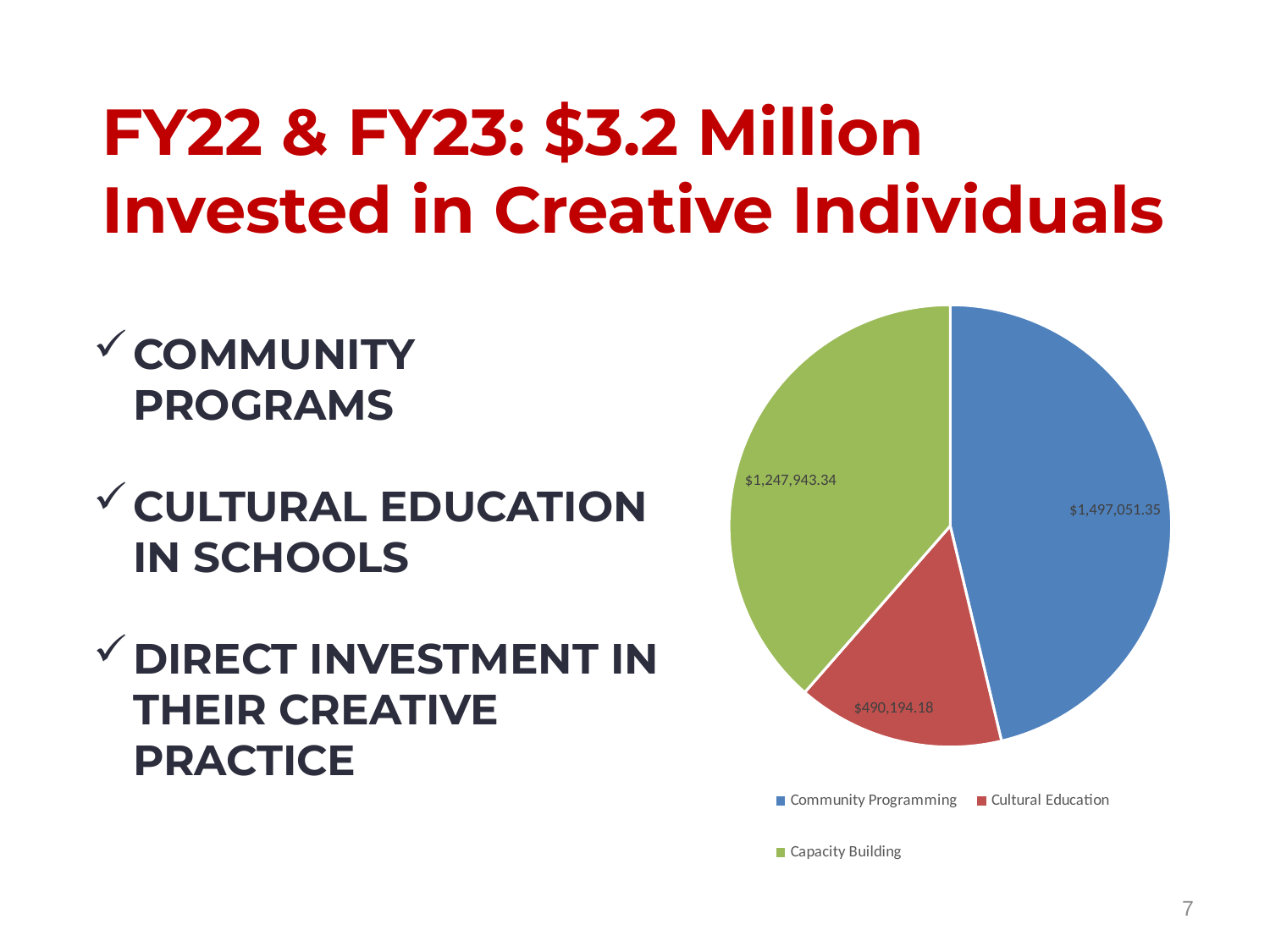

# FY22 & FY23: $3.2 Million Invested in Creative Individuals

### Chart

| Category |  |
|---|---|
| Community Programming | 1497051.35 |
| Cultural Education | 490194.17999999993 |
| Capacity Building | 1247943.34 |
Community Programs
Cultural Education in Schools
Direct investment in Their Creative Practice
7